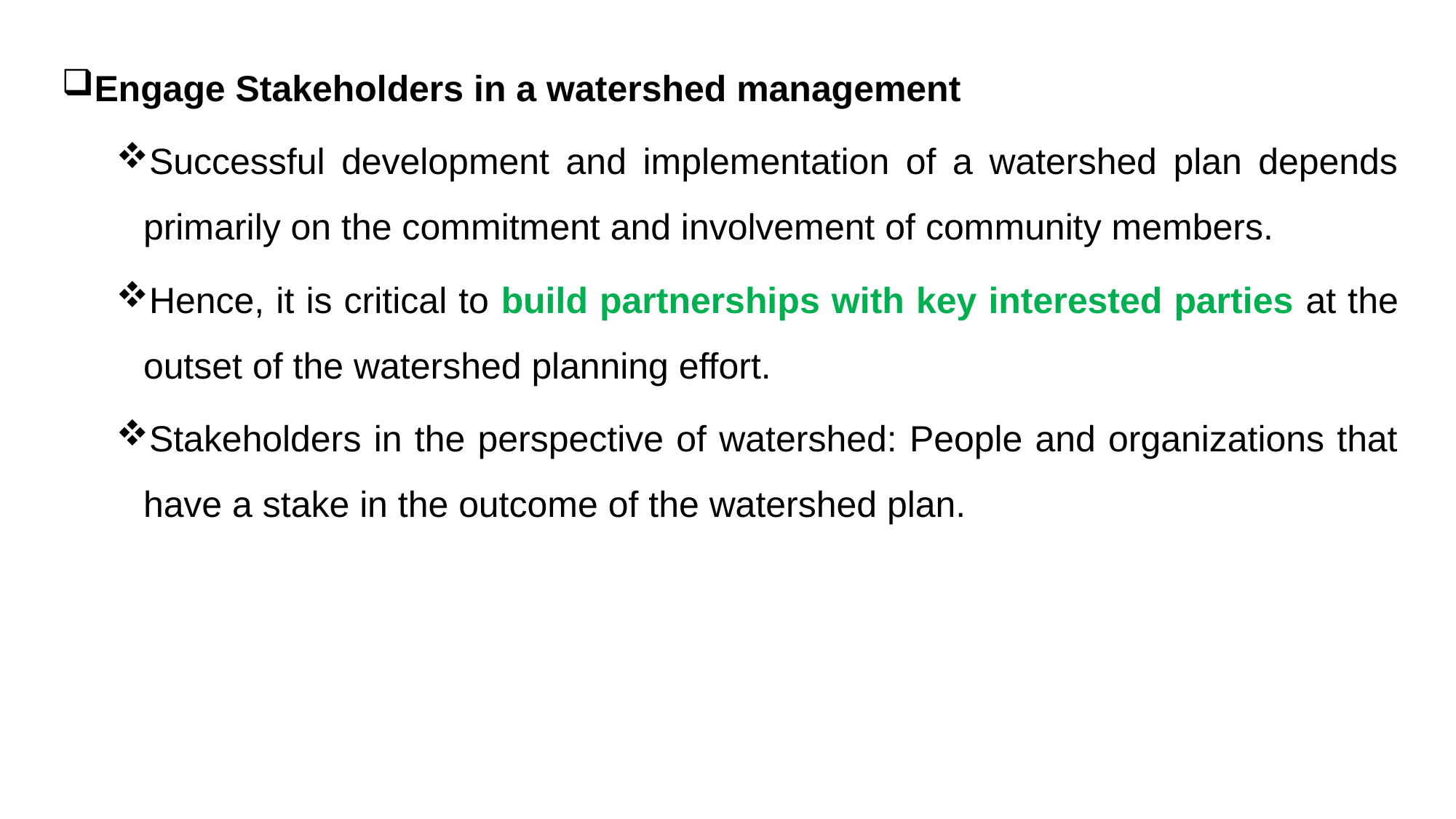

Engage Stakeholders in a watershed management
Successful development and implementation of a watershed plan depends primarily on the commitment and involvement of community members.
Hence, it is critical to build partnerships with key interested parties at the outset of the watershed planning effort.
Stakeholders in the perspective of watershed: People and organizations that have a stake in the outcome of the watershed plan.